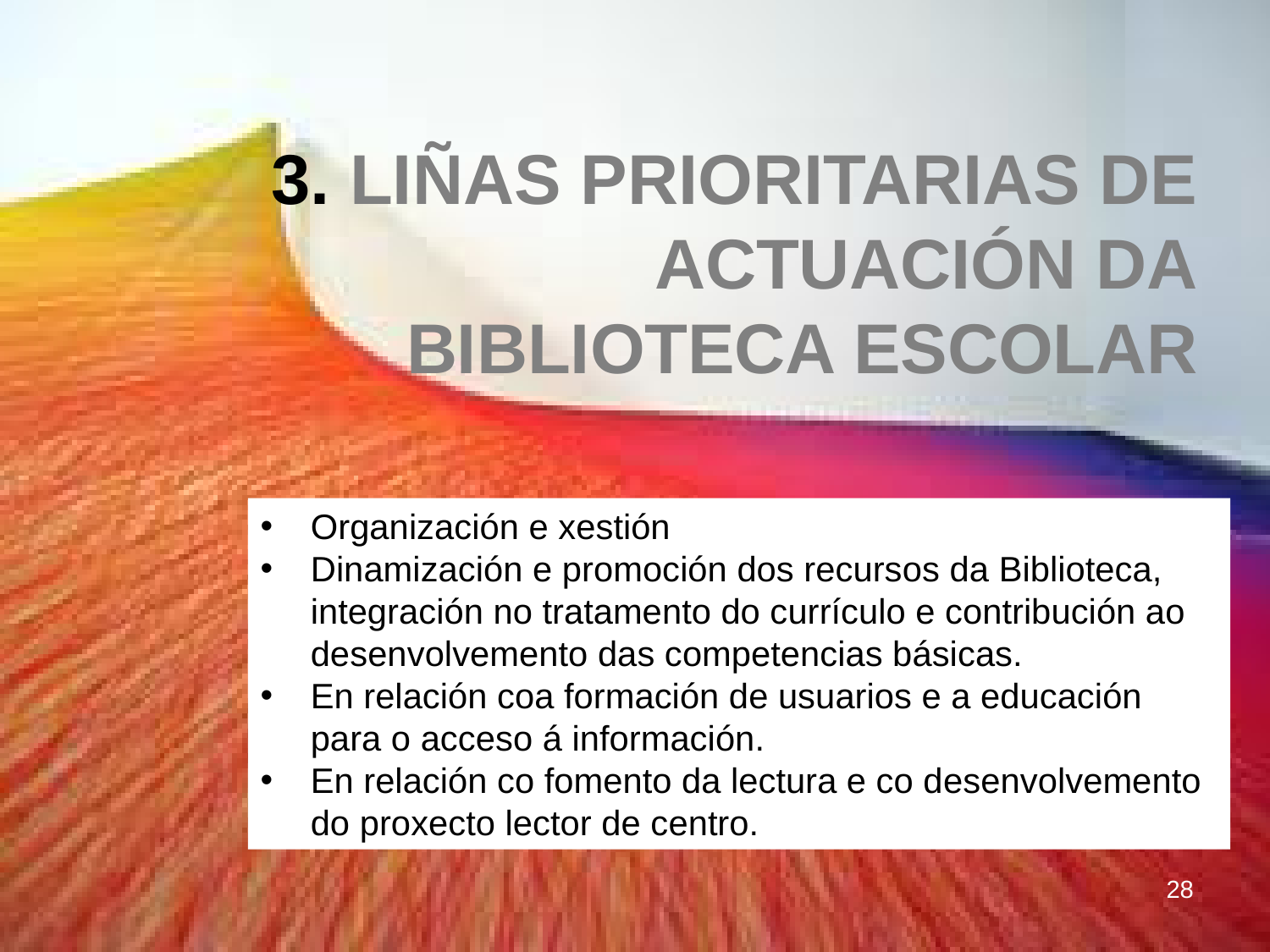

3. LIÑAS PRIORITARIAS DE ACTUACIÓN DA
BIBLIOTECA ESCOLAR
Organización e xestión
Dinamización e promoción dos recursos da Biblioteca, integración no tratamento do currículo e contribución ao desenvolvemento das competencias básicas.
En relación coa formación de usuarios e a educación para o acceso á información.
En relación co fomento da lectura e co desenvolvemento do proxecto lector de centro.
28